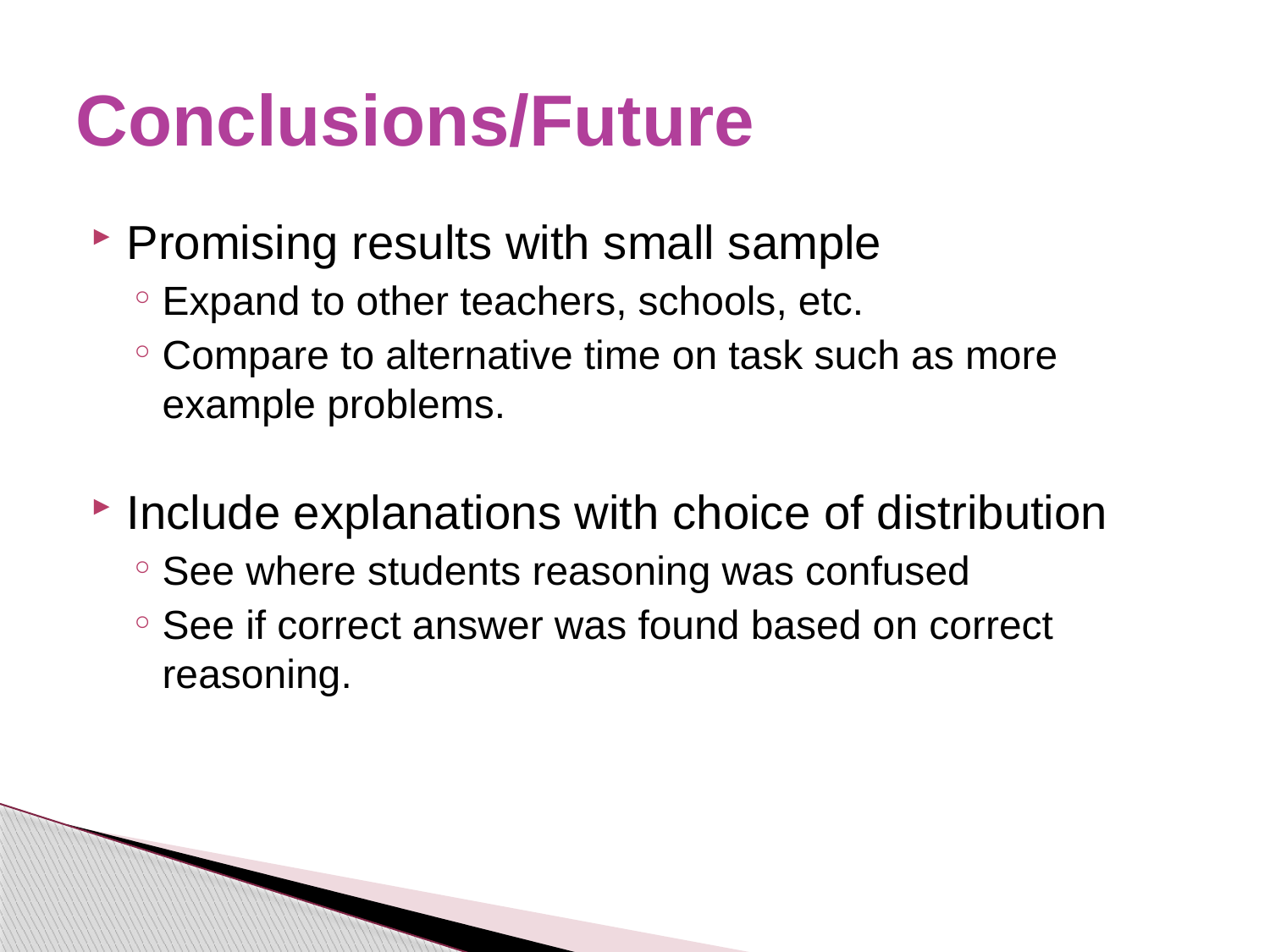

# Conclusions/Future
Promising results with small sample
Expand to other teachers, schools, etc.
Compare to alternative time on task such as more example problems.
Include explanations with choice of distribution
See where students reasoning was confused
See if correct answer was found based on correct reasoning.